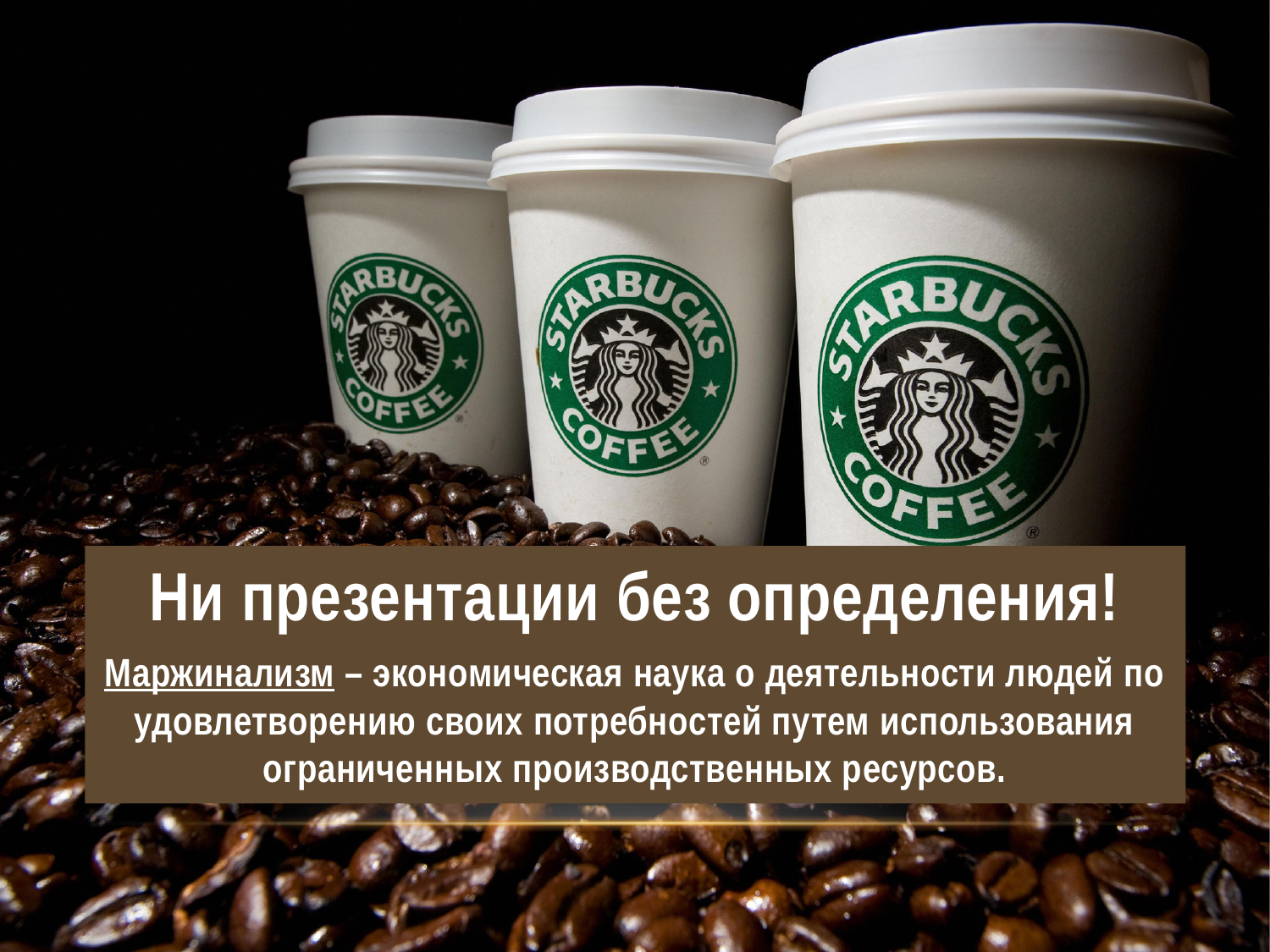

Ни презентации без определения!
Маржинализм – экономическая наука о деятельности людей по удовлетворению своих потребностей путем использования ограниченных производственных ресурсов.